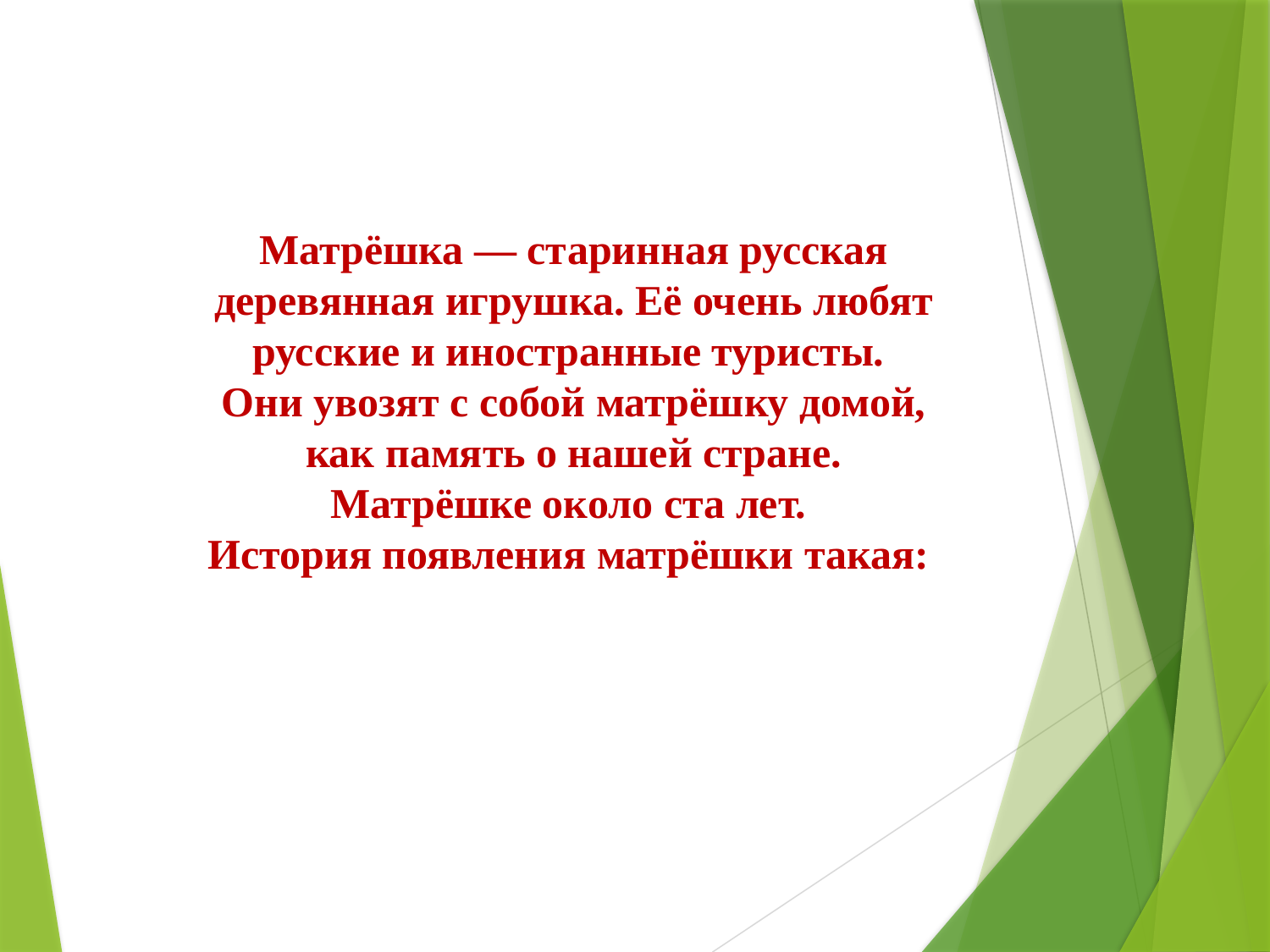

Матрёшка — старинная русская деревянная игрушка. Её очень любят русские и иностранные туристы.
Они увозят с собой матрёшку домой, как память о нашей стране. Матрёшке около ста лет.
История появления матрёшки такая: